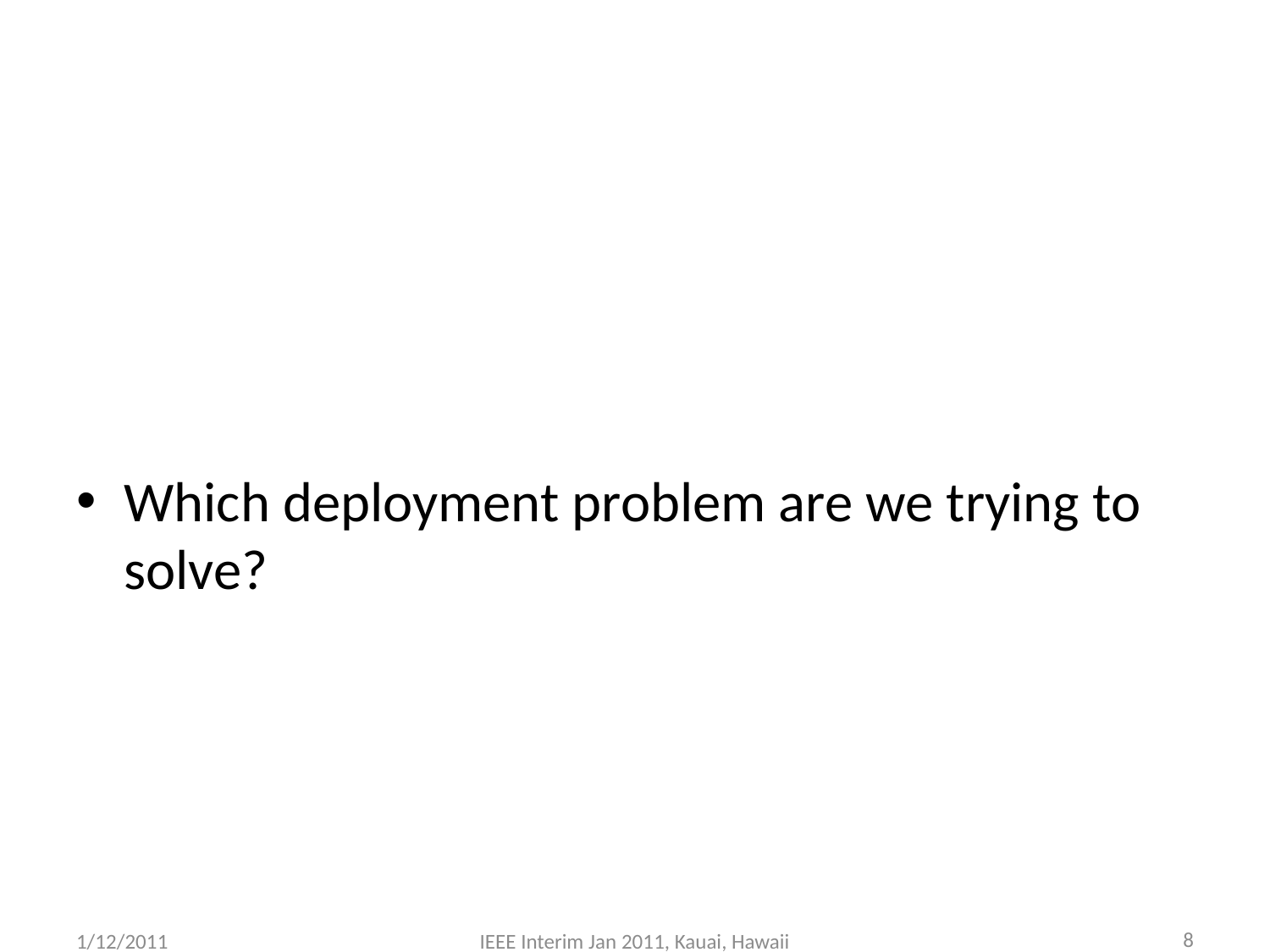

#

Which deployment problem are we trying to solve?

8
1/12/2011
IEEE Interim Jan 2011, Kauai, Hawaii